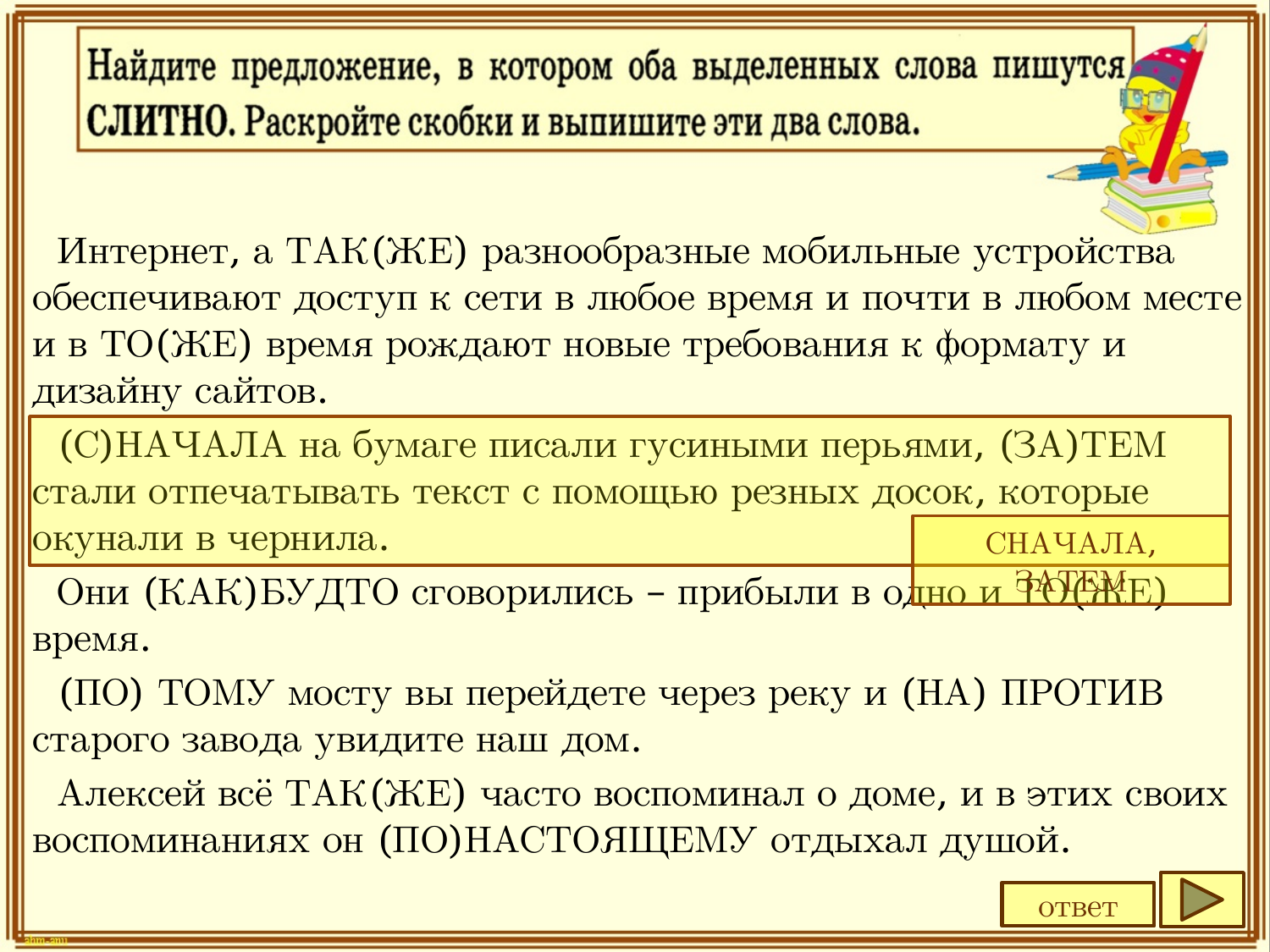

Интернет, а ТАК(ЖЕ) разнообразные мобильные устройства обеспечивают доступ к сети в любое время и почти в любом месте и в ТО(ЖЕ) время рождают новые требования к формату и дизайну сайтов.
(С)НАЧАЛА на бумаге писали гусиными перьями, (ЗА)ТЕМ стали отпечатывать текст с помощью резных досок, которые окунали в чернила.
Они (КАК)БУДТО сговорились – прибыли в одно и ТО(ЖЕ) время.
(ПО) ТОМУ мосту вы перейдете через реку и (НА) ПРОТИВ старого завода увидите наш дом.
Алексей всё ТАК(ЖЕ) часто воспоминал о доме, и в этих своих воспоминаниях он (ПО)НАСТОЯЩЕМУ отдыхал душой.

СНАЧАЛА, ЗАТЕМ

ответ